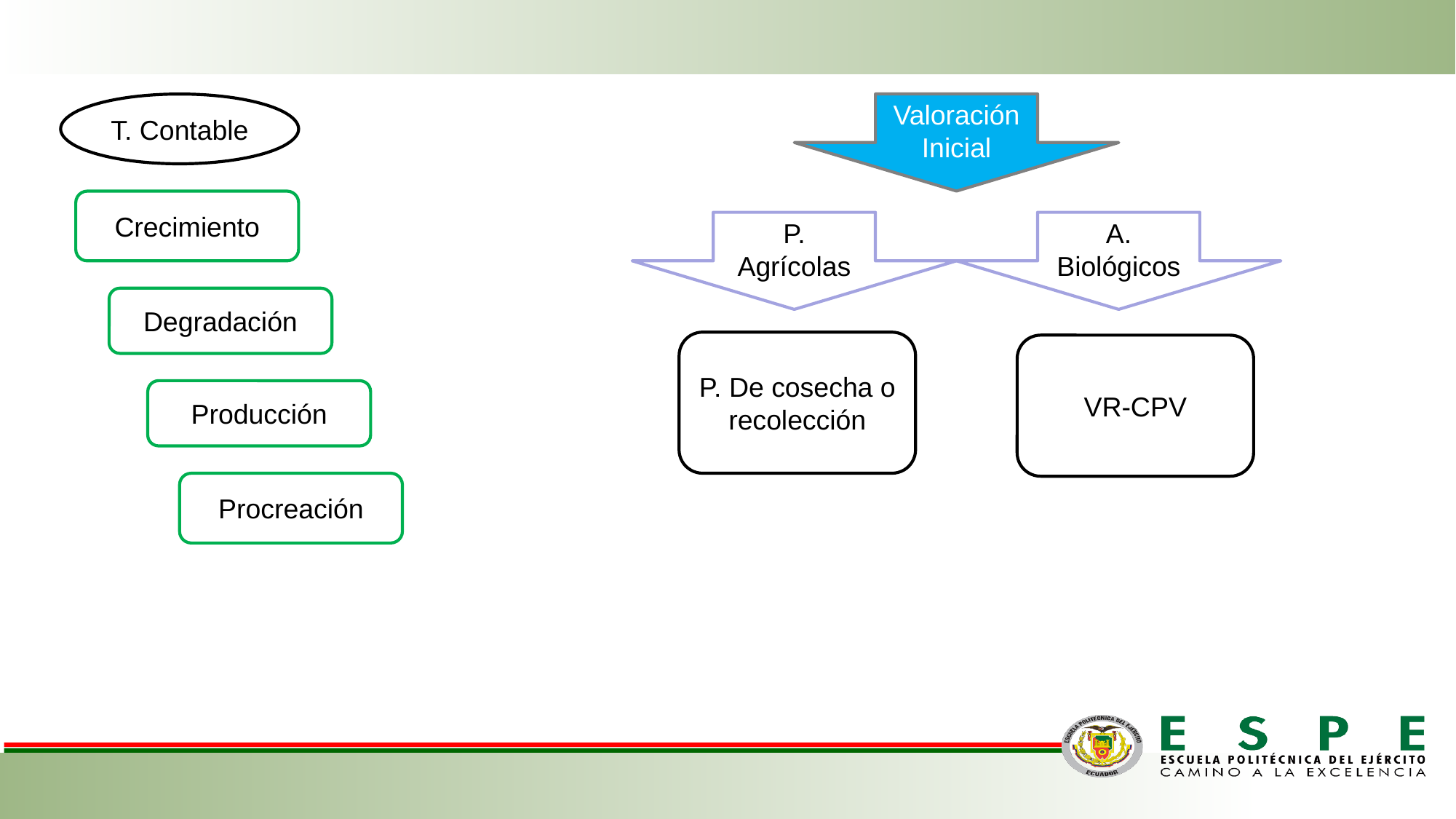

T. Contable
Valoración Inicial
Crecimiento
P. Agrícolas
A. Biológicos
Degradación
P. De cosecha o recolección
VR-CPV
Producción
Procreación